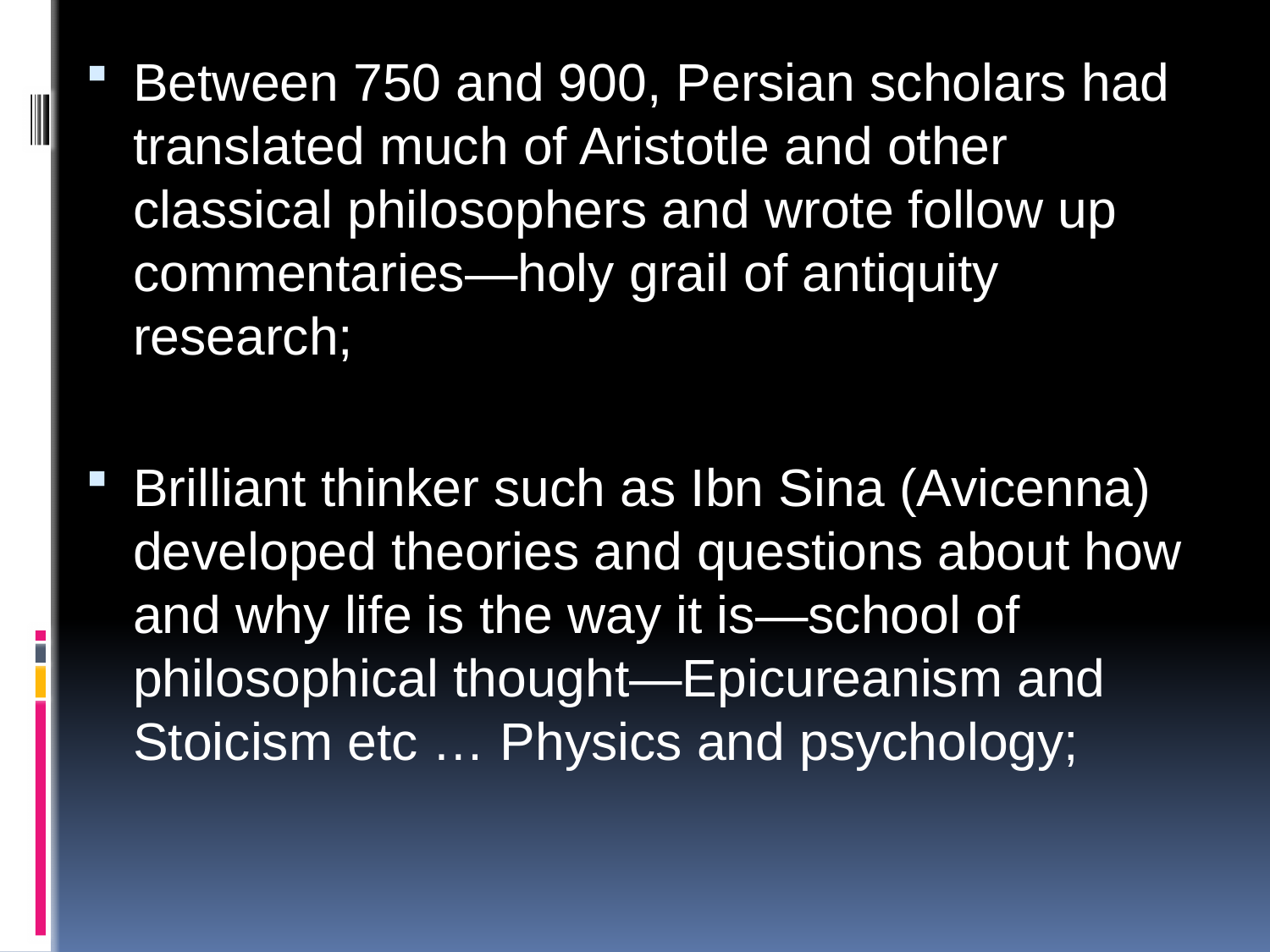

Between 750 and 900, Persian scholars had translated much of Aristotle and other classical philosophers and wrote follow up commentaries—holy grail of antiquity research;

Brilliant thinker such as Ibn Sina (Avicenna) developed theories and questions about how and why life is the way it is—school of philosophical thought—Epicureanism and Stoicism etc … Physics and psychology;